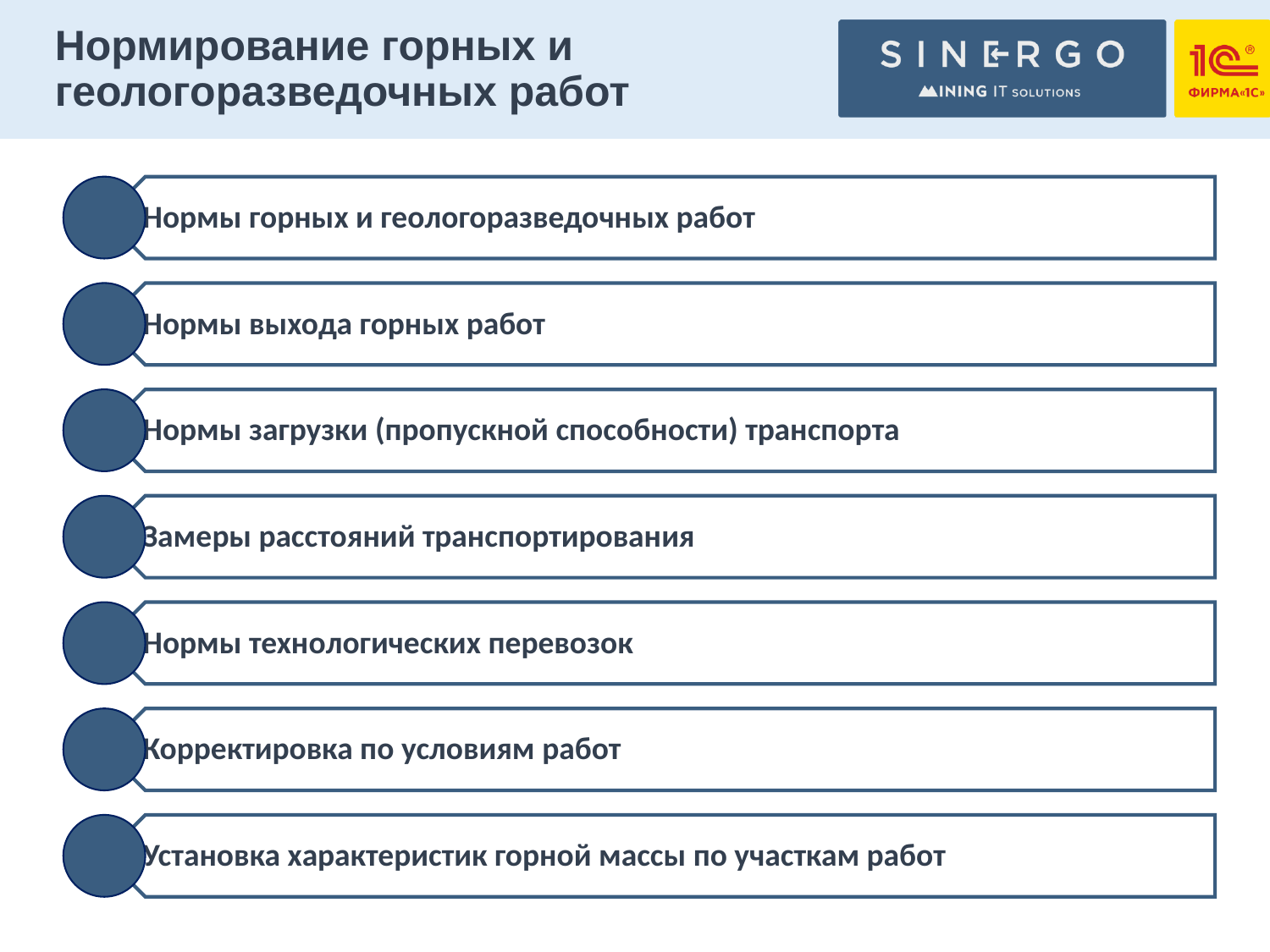

# Нормирование горных и геологоразведочных работ
Нормы горных и геологоразведочных работ
Нормы выхода горных работ
Нормы загрузки (пропускной способности) транспорта
Замеры расстояний транспортирования
Нормы технологических перевозок
Корректировка по условиям работ
Установка характеристик горной массы по участкам работ